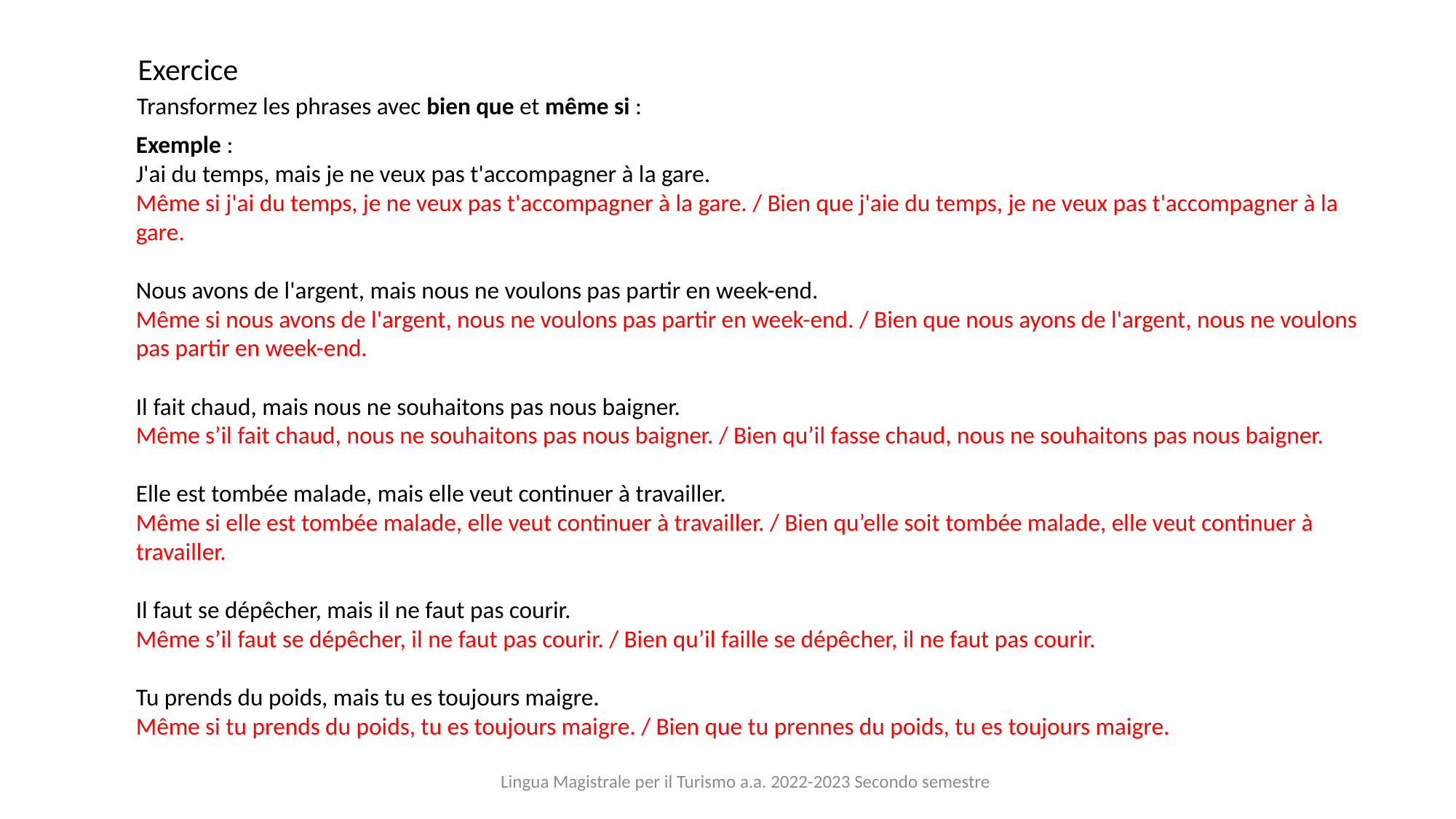

Exercice
Transformez les phrases avec bien que et même si :
Exemple :
J'ai du temps, mais je ne veux pas t'accompagner à la gare.
Même si j'ai du temps, je ne veux pas t'accompagner à la gare. / Bien que j'aie du temps, je ne veux pas t'accompagner à la gare.
Nous avons de l'argent, mais nous ne voulons pas partir en week-end.
Même si nous avons de l'argent, nous ne voulons pas partir en week-end. / Bien que nous ayons de l'argent, nous ne voulons pas partir en week-end.
Il fait chaud, mais nous ne souhaitons pas nous baigner.
Même s’il fait chaud, nous ne souhaitons pas nous baigner. / Bien qu’il fasse chaud, nous ne souhaitons pas nous baigner.
Elle est tombée malade, mais elle veut continuer à travailler.
Même si elle est tombée malade, elle veut continuer à travailler. / Bien qu’elle soit tombée malade, elle veut continuer à travailler.
Il faut se dépêcher, mais il ne faut pas courir.
Même s’il faut se dépêcher, il ne faut pas courir. / Bien qu’il faille se dépêcher, il ne faut pas courir.
Tu prends du poids, mais tu es toujours maigre.
Même si tu prends du poids, tu es toujours maigre. / Bien que tu prennes du poids, tu es toujours maigre.
Lingua Magistrale per il Turismo a.a. 2022-2023 Secondo semestre